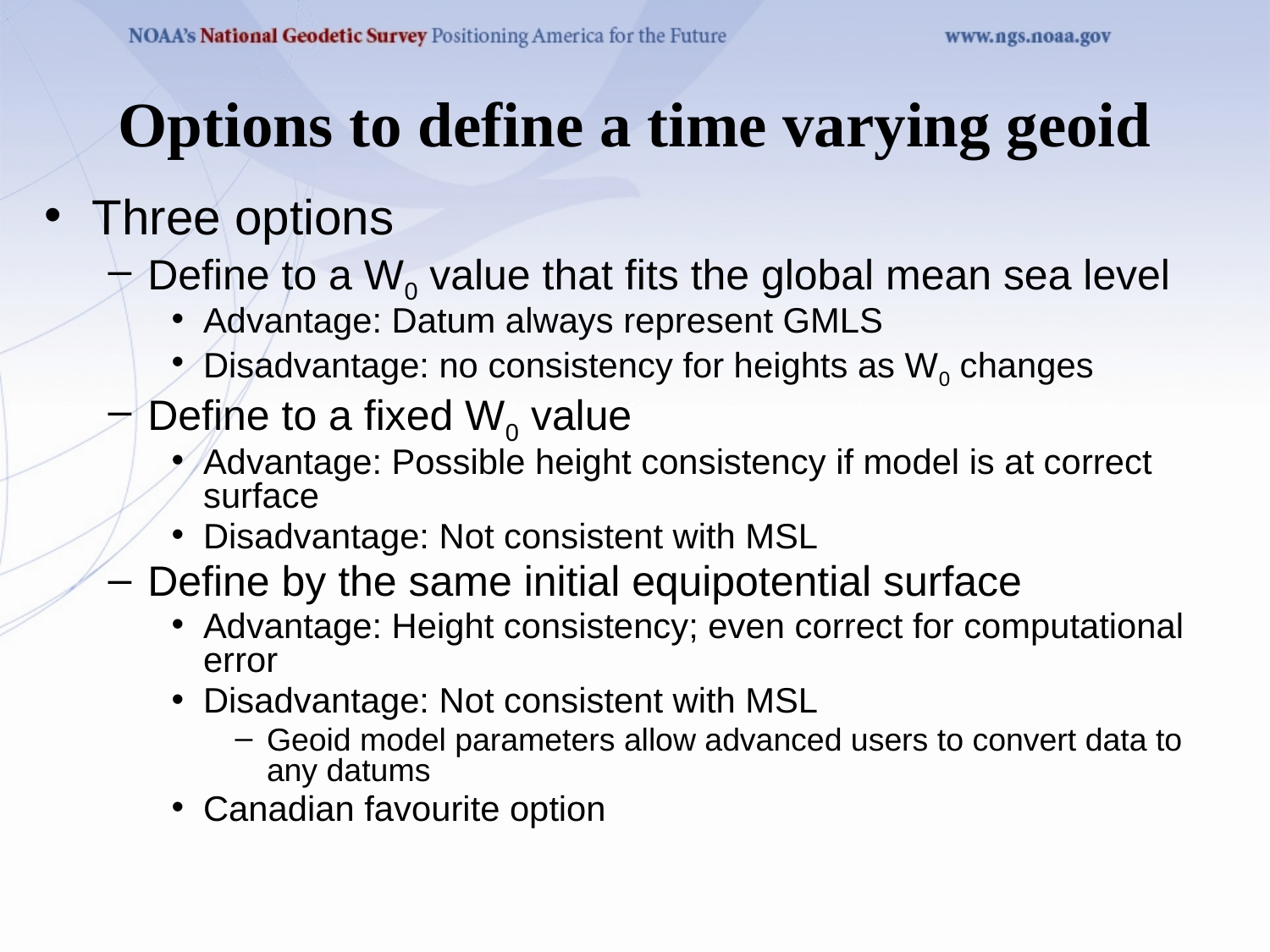

# Options to define a time varying geoid
Three options
Define to a W0 value that fits the global mean sea level
Advantage: Datum always represent GMLS
Disadvantage: no consistency for heights as W0 changes
Define to a fixed W0 value
Advantage: Possible height consistency if model is at correct surface
Disadvantage: Not consistent with MSL
Define by the same initial equipotential surface
Advantage: Height consistency; even correct for computational error
Disadvantage: Not consistent with MSL
Geoid model parameters allow advanced users to convert data to any datums
Canadian favourite option